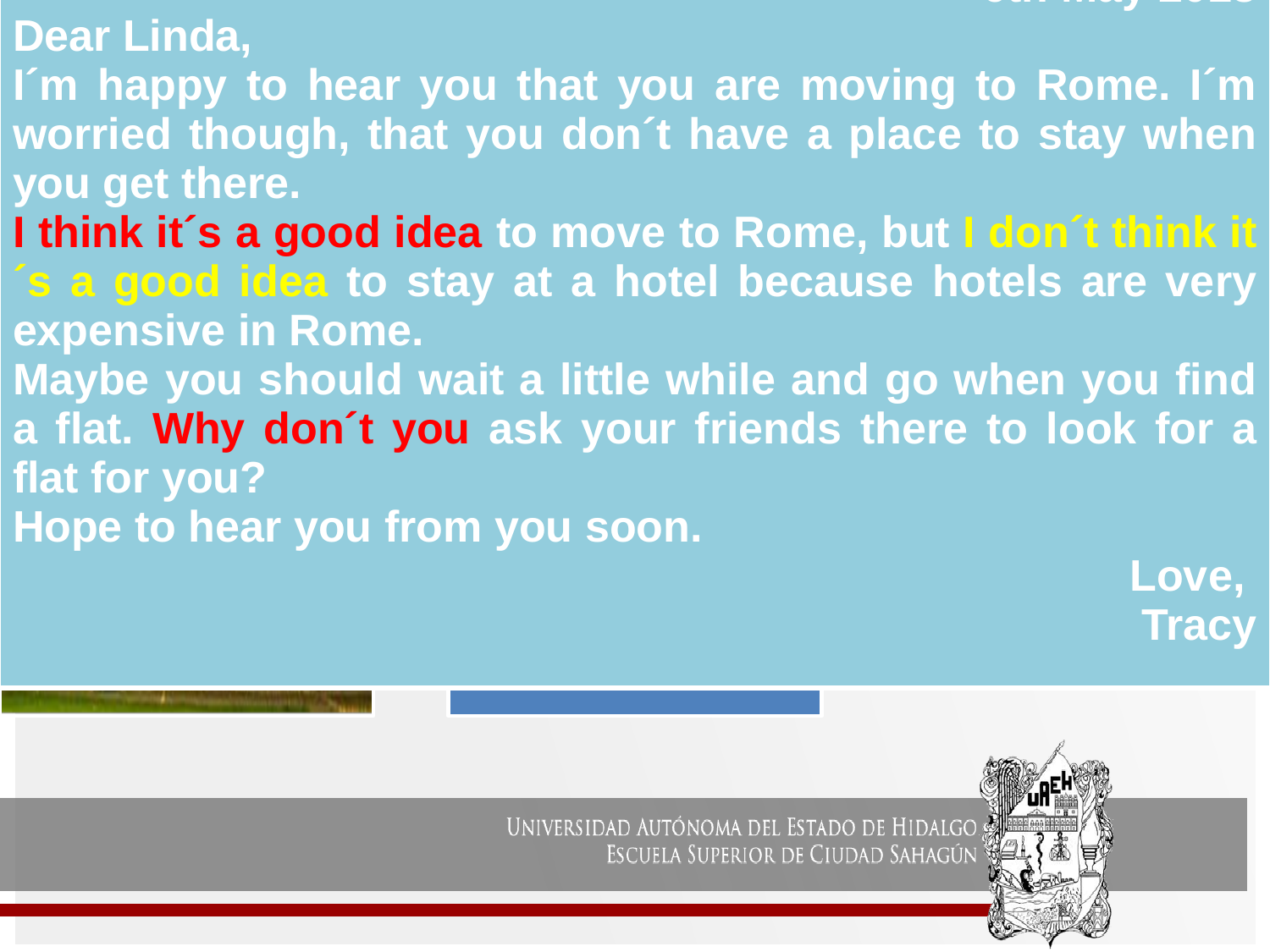

| 6th May 2013 Dear Linda, I´m happy to hear you that you are moving to Rome. I´m worried though, that you don´t have a place to stay when you get there. I think it´s a good idea to move to Rome, but I don´t think it´s a good idea to stay at a hotel because hotels are very expensive in Rome. Maybe you should wait a little while and go when you find a flat. Why don´t you ask your friends there to look for a flat for you? Hope to hear you from you soon. Love, Tracy |
| --- |